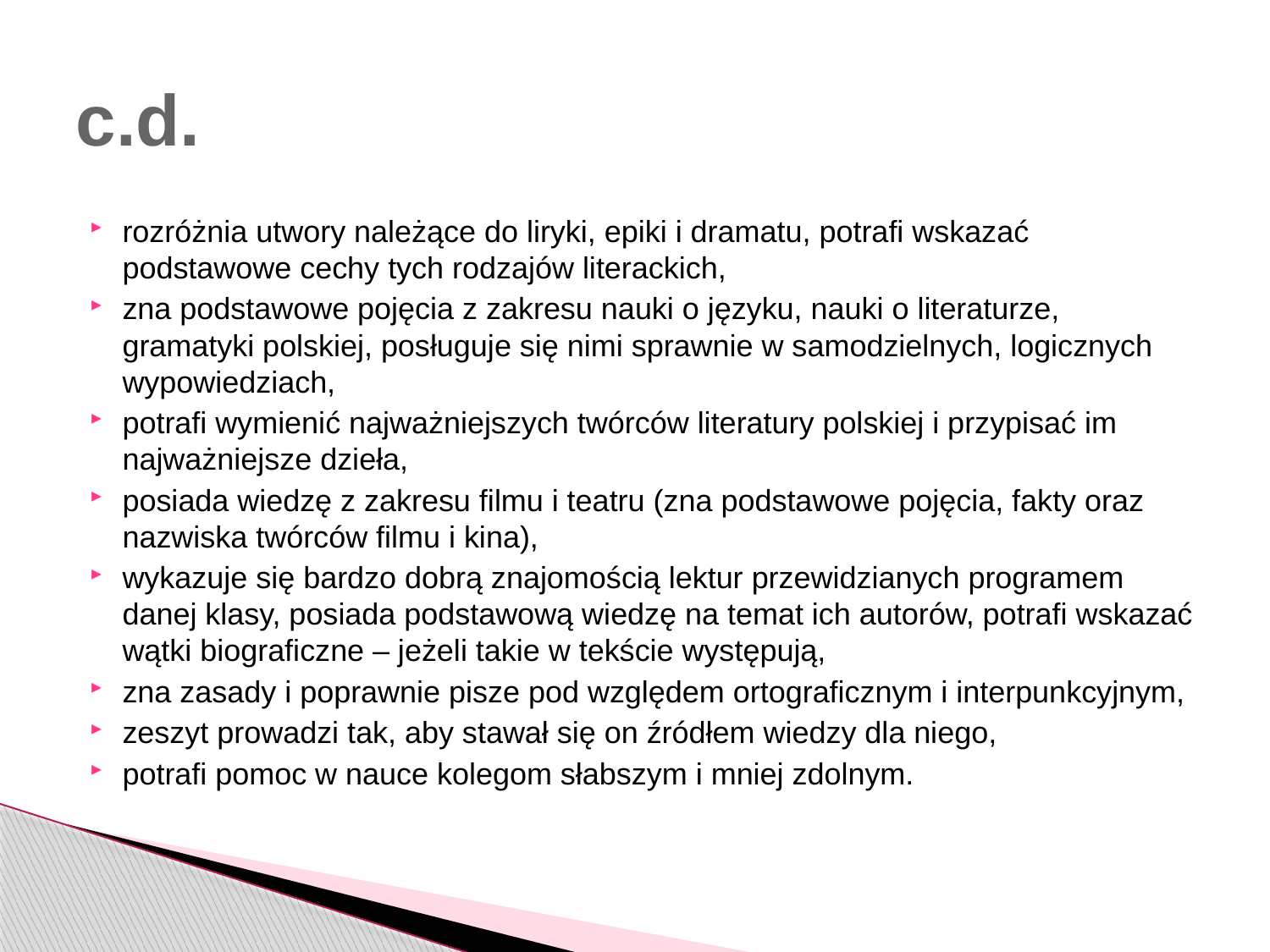

# c.d.
rozróżnia utwory należące do liryki, epiki i dramatu, potrafi wskazać podstawowe cechy tych rodzajów literackich,
zna podstawowe pojęcia z zakresu nauki o języku, nauki o literaturze, gramatyki polskiej, posługuje się nimi sprawnie w samodzielnych, logicznych wypowiedziach,
potrafi wymienić najważniejszych twórców literatury polskiej i przypisać im najważniejsze dzieła,
posiada wiedzę z zakresu filmu i teatru (zna podstawowe pojęcia, fakty oraz nazwiska twórców filmu i kina),
wykazuje się bardzo dobrą znajomością lektur przewidzianych programem danej klasy, posiada podstawową wiedzę na temat ich autorów, potrafi wskazać wątki biograficzne – jeżeli takie w tekście występują,
zna zasady i poprawnie pisze pod względem ortograficznym i interpunkcyjnym,
zeszyt prowadzi tak, aby stawał się on źródłem wiedzy dla niego,
potrafi pomoc w nauce kolegom słabszym i mniej zdolnym.